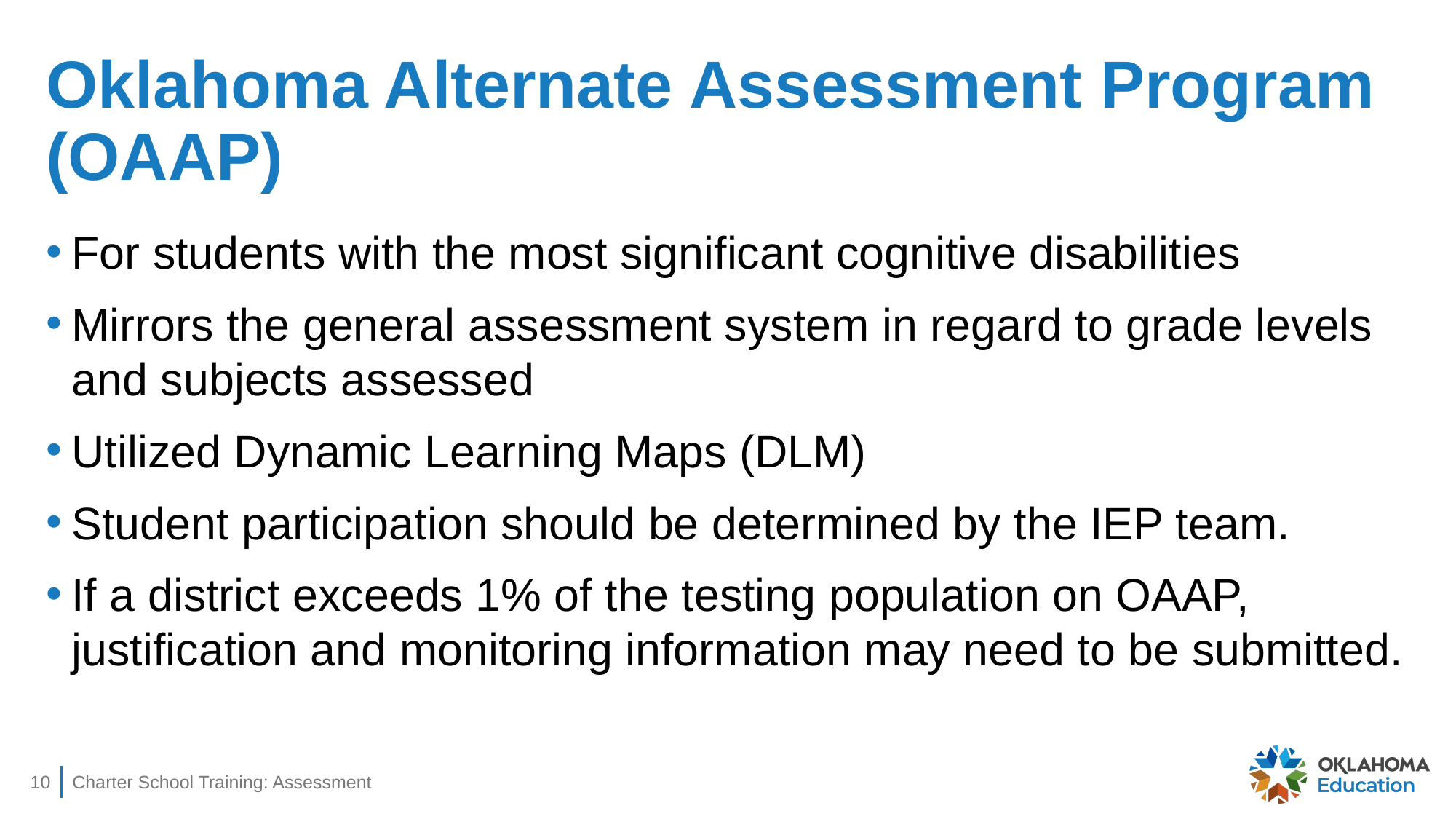

# Oklahoma Alternate Assessment Program (OAAP)
For students with the most significant cognitive disabilities
Mirrors the general assessment system in regard to grade levels and subjects assessed
Utilized Dynamic Learning Maps (DLM)
Student participation should be determined by the IEP team.
If a district exceeds 1% of the testing population on OAAP, justification and monitoring information may need to be submitted.
10
Charter School Training: Assessment